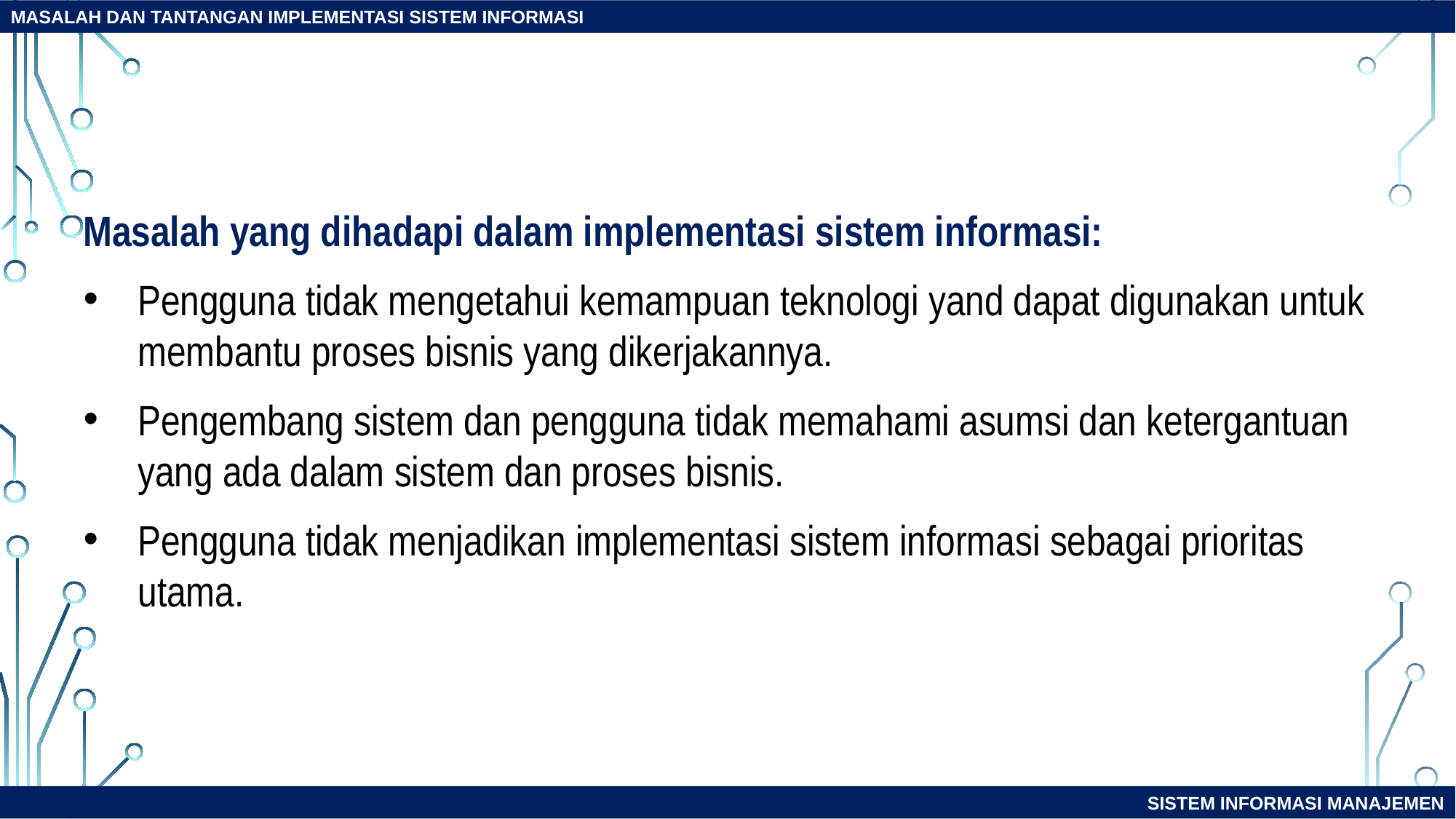

MASALAH DAN TANTANGAN IMPLEMENTASI SISTEM INFORMASI
Masalah yang dihadapi dalam implementasi sistem informasi:
Pengguna tidak mengetahui kemampuan teknologi yand dapat digunakan untuk membantu proses bisnis yang dikerjakannya.
Pengembang sistem dan pengguna tidak memahami asumsi dan ketergantuan yang ada dalam sistem dan proses bisnis.
Pengguna tidak menjadikan implementasi sistem informasi sebagai prioritas utama.
SISTEM INFORMASI MANAJEMEN